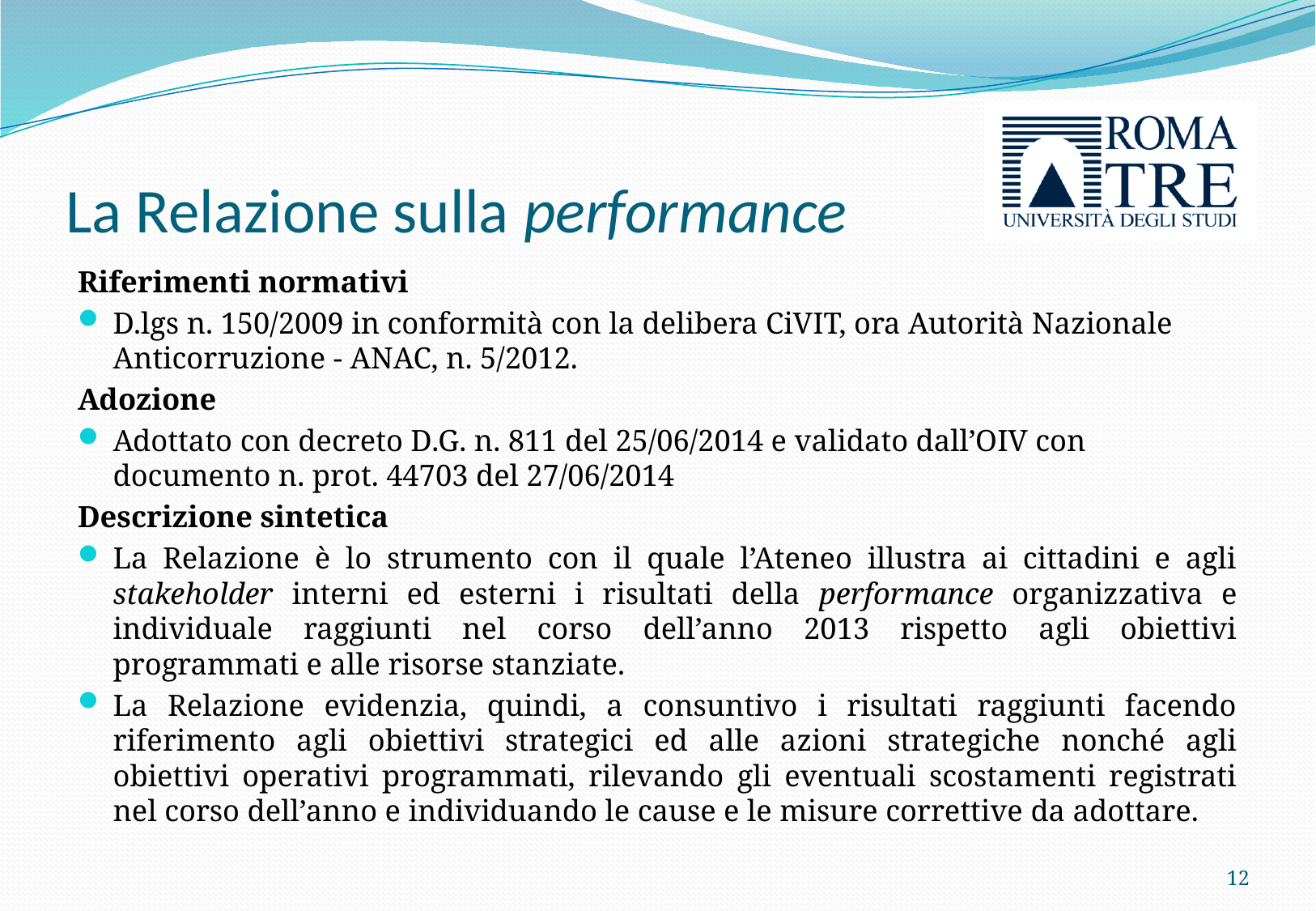

# La Relazione sulla performance
Riferimenti normativi
D.lgs n. 150/2009 in conformità con la delibera CiVIT, ora Autorità Nazionale Anticorruzione - ANAC, n. 5/2012.
Adozione
Adottato con decreto D.G. n. 811 del 25/06/2014 e validato dall’OIV con documento n. prot. 44703 del 27/06/2014
Descrizione sintetica
La Relazione è lo strumento con il quale l’Ateneo illustra ai cittadini e agli stakeholder interni ed esterni i risultati della performance organizzativa e individuale raggiunti nel corso dell’anno 2013 rispetto agli obiettivi programmati e alle risorse stanziate.
La Relazione evidenzia, quindi, a consuntivo i risultati raggiunti facendo riferimento agli obiettivi strategici ed alle azioni strategiche nonché agli obiettivi operativi programmati, rilevando gli eventuali scostamenti registrati nel corso dell’anno e individuando le cause e le misure correttive da adottare.

12